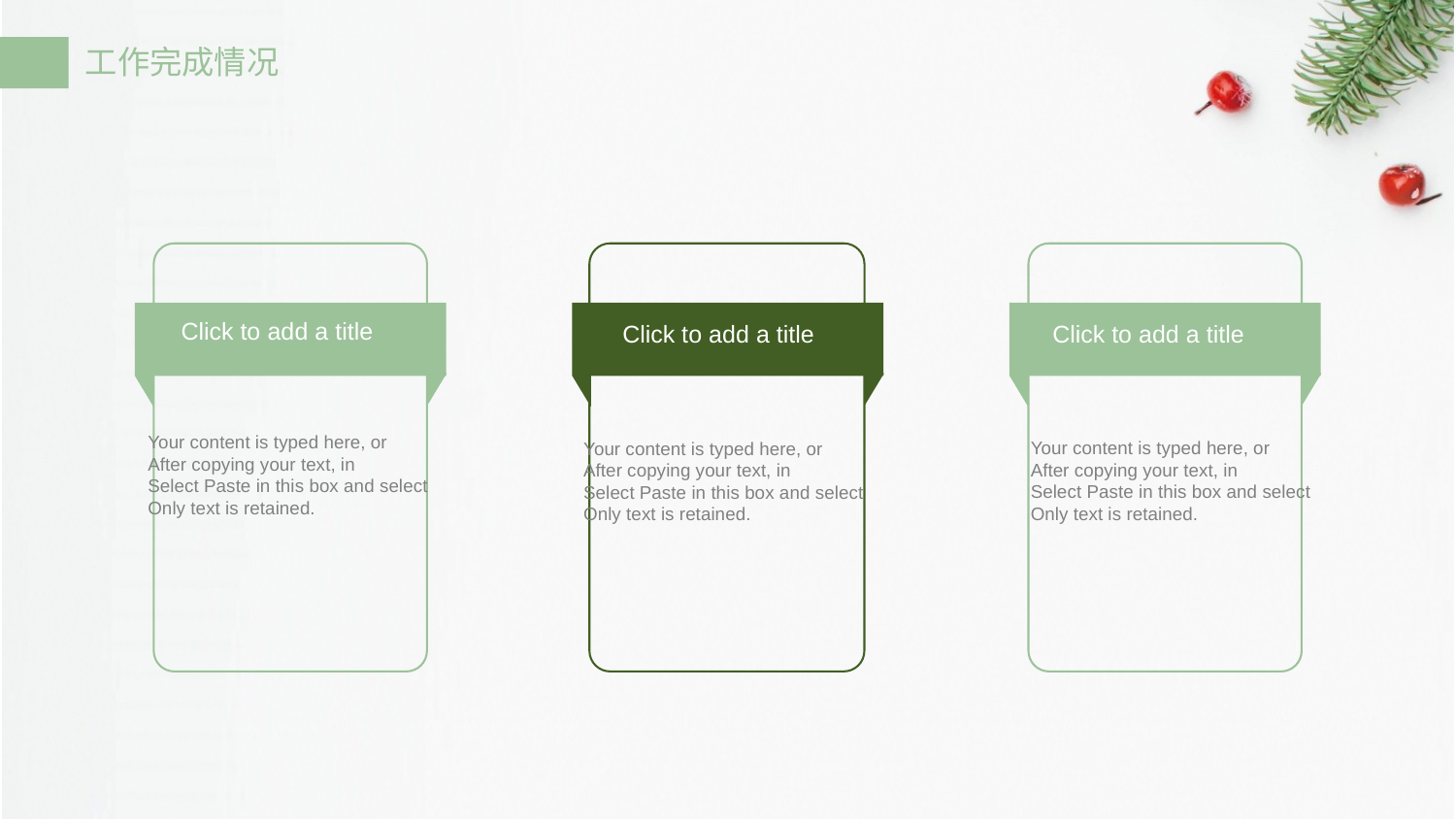

Click to add a title

Your content is typed here, or
After copying your text, in
Select Paste in this box and select
Only text is retained.

Click to add a title

Your content is typed here, or
After copying your text, in
Select Paste in this box and select
Only text is retained.

Click to add a title

Your content is typed here, or
After copying your text, in
Select Paste in this box and select
Only text is retained.